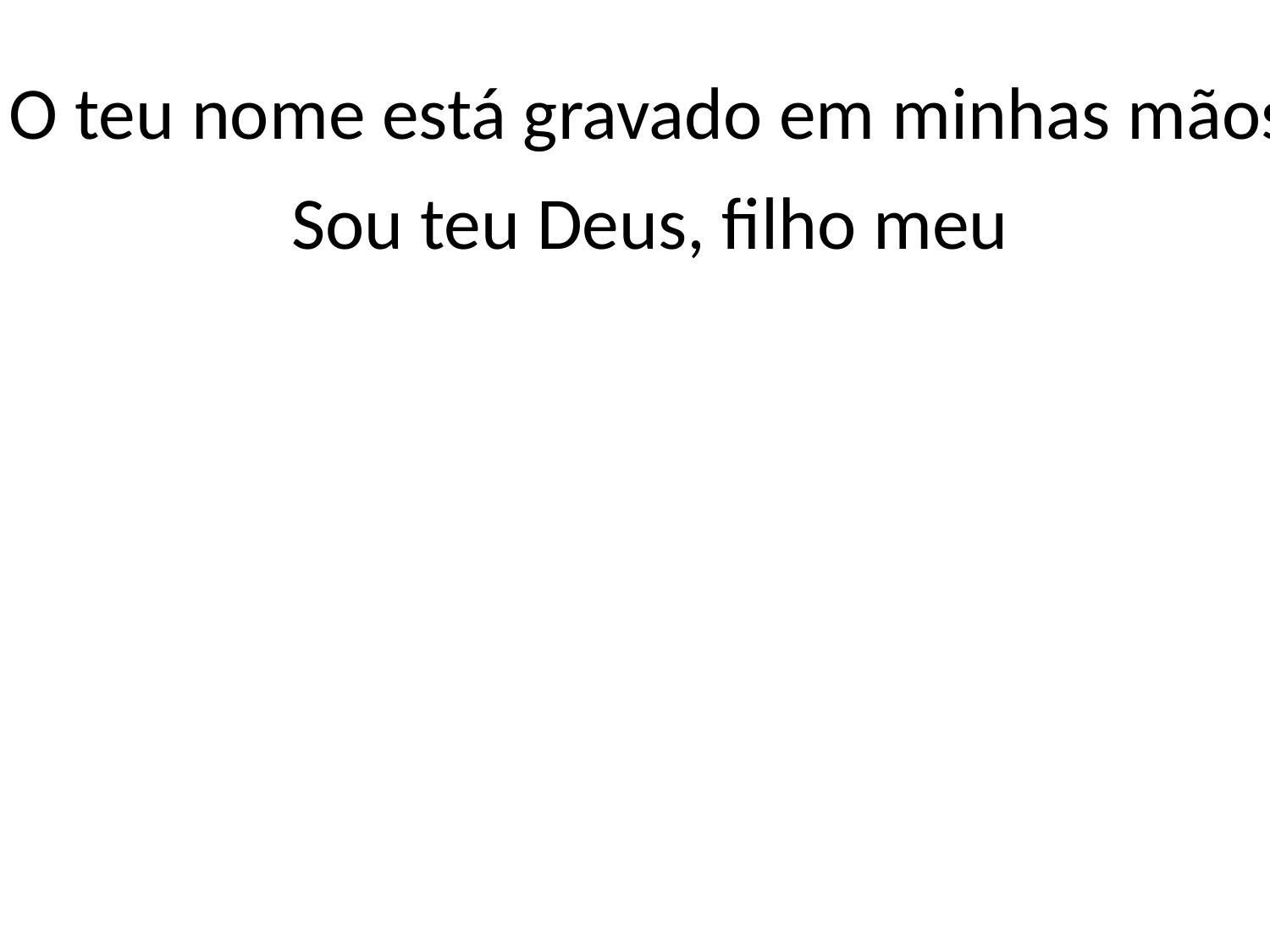

O teu nome está gravado em minhas mãos

Sou teu Deus, filho meu

#